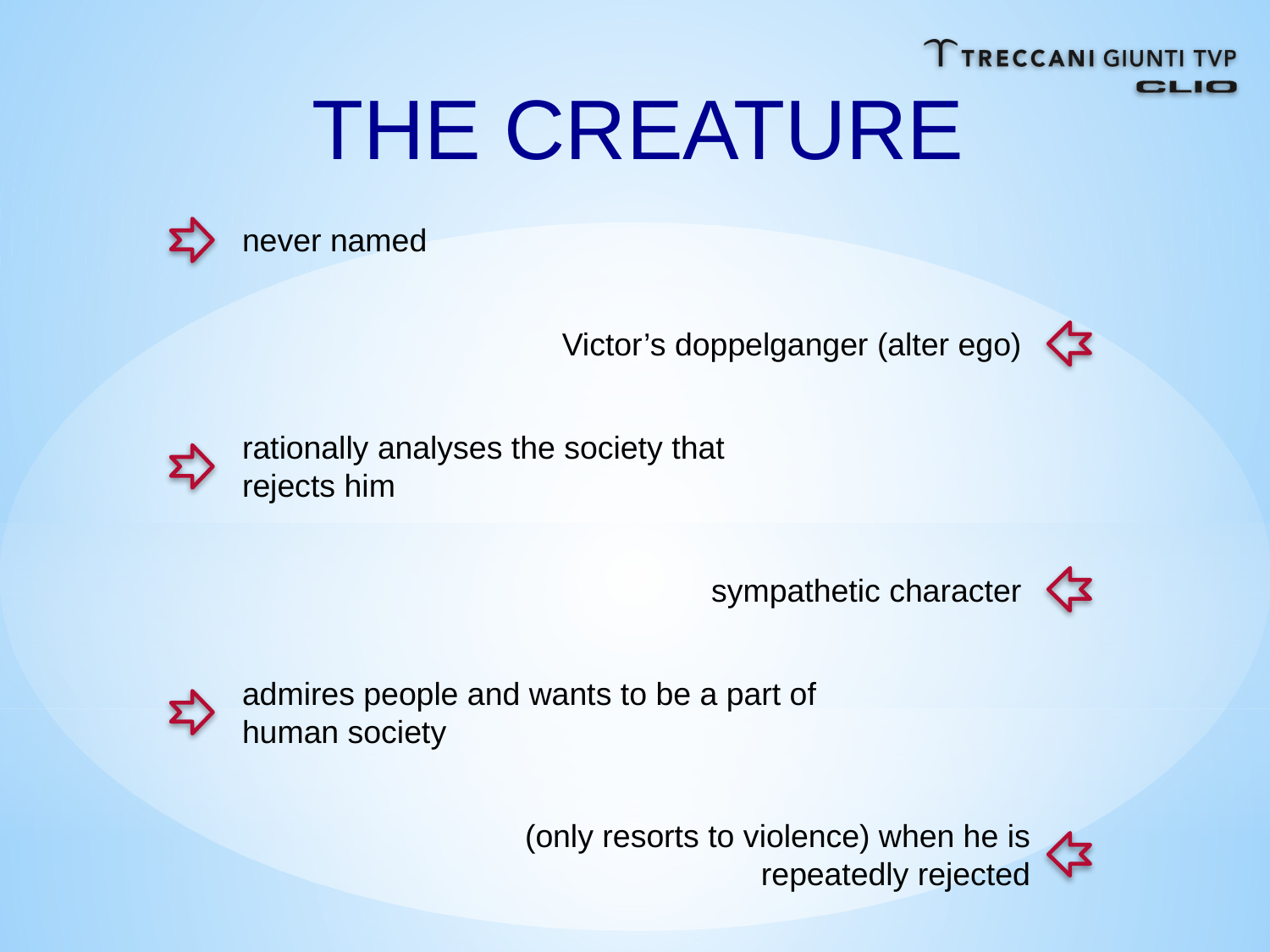

THE CREATURE
never named

Victor’s doppelganger (alter ego)

rationally analyses the society that rejects him

sympathetic character

admires people and wants to be a part of human society

(only resorts to violence) when he is repeatedly rejected